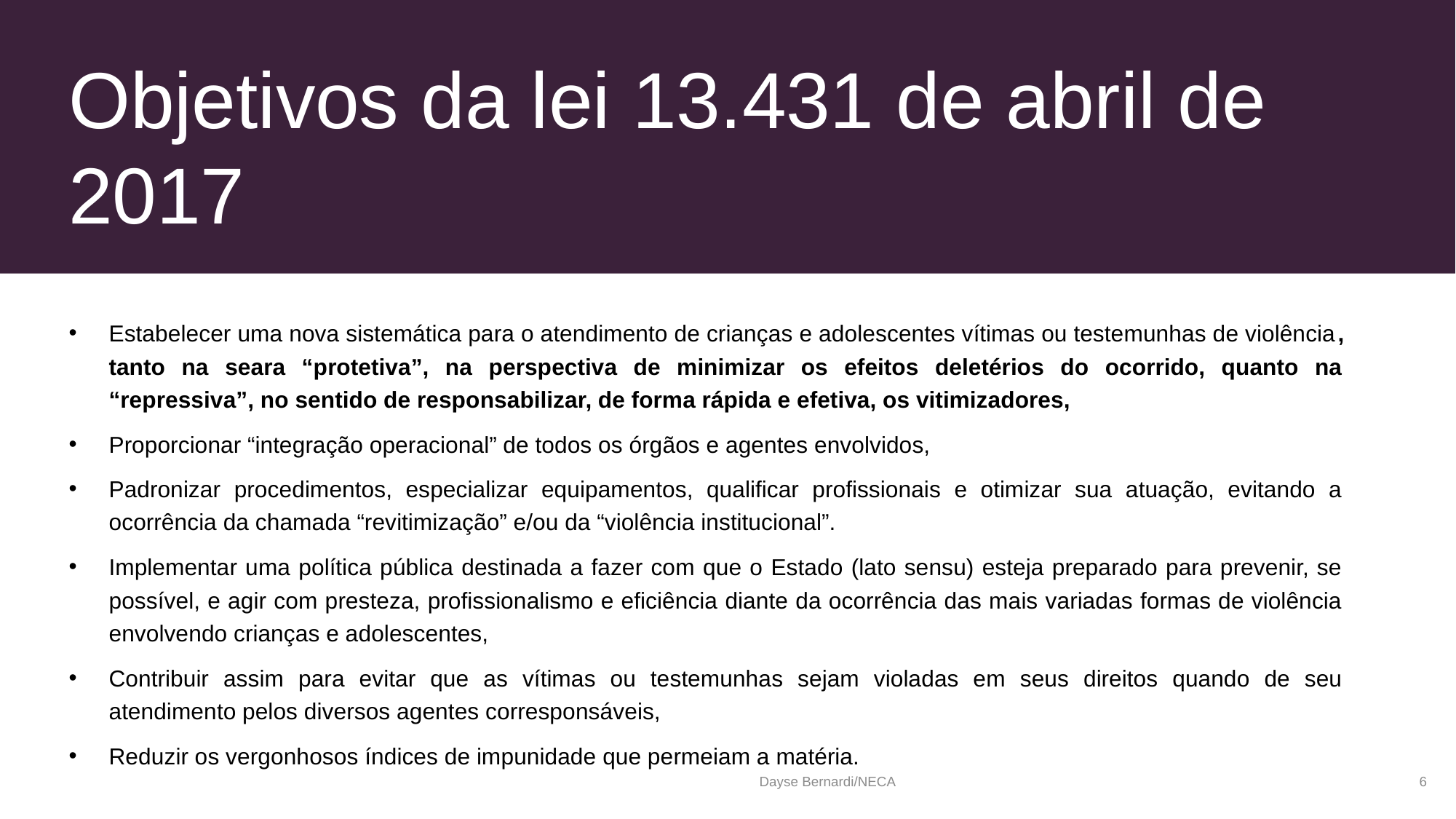

# Objetivos da lei 13.431 de abril de 2017
Estabelecer uma nova sistemática para o atendimento de crianças e adolescentes vítimas ou testemunhas de violência, tanto na seara “protetiva”, na perspectiva de minimizar os efeitos deletérios do ocorrido, quanto na “repressiva”, no sentido de responsabilizar, de forma rápida e efetiva, os vitimizadores,
Proporcionar “integração operacional” de todos os órgãos e agentes envolvidos,
Padronizar procedimentos, especializar equipamentos, qualificar profissionais e otimizar sua atuação, evitando a ocorrência da chamada “revitimização” e/ou da “violência institucional”.
Implementar uma política pública destinada a fazer com que o Estado (lato sensu) esteja preparado para prevenir, se possível, e agir com presteza, profissionalismo e eficiência diante da ocorrência das mais variadas formas de violência envolvendo crianças e adolescentes,
Contribuir assim para evitar que as vítimas ou testemunhas sejam violadas em seus direitos quando de seu atendimento pelos diversos agentes corresponsáveis,
Reduzir os vergonhosos índices de impunidade que permeiam a matéria.
Dayse Bernardi/NECA
6